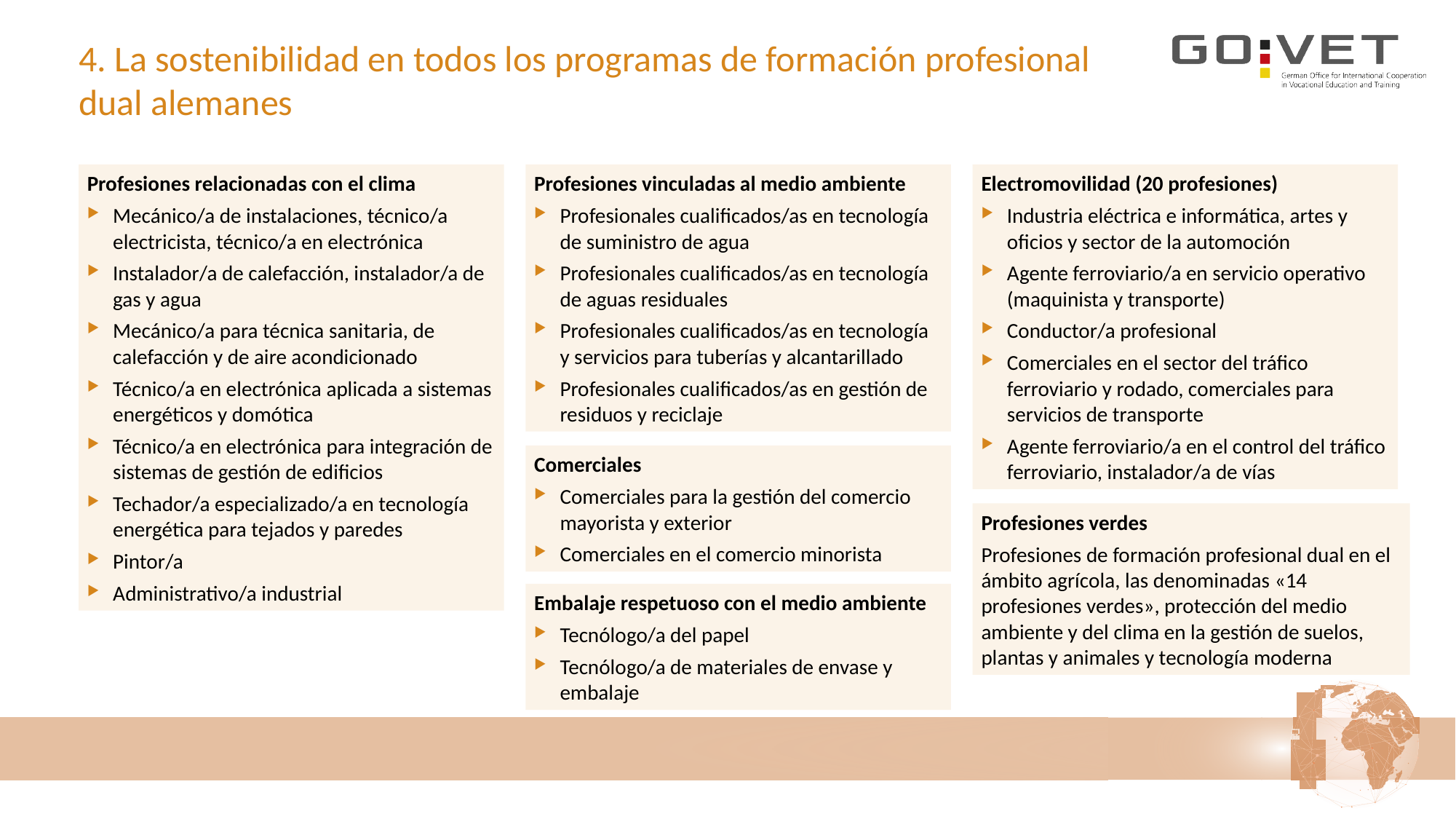

# 4. La sostenibilidad en todos los programas de formación profesional dual alemanes
Profesiones relacionadas con el clima
Mecánico/a de instalaciones, técnico/a electricista, técnico/a en electrónica
Instalador/a de calefacción, instalador/a de gas y agua
Mecánico/a para técnica sanitaria, de calefacción y de aire acondicionado
Técnico/a en electrónica aplicada a sistemas energéticos y domótica
Técnico/a en electrónica para integración de sistemas de gestión de edificios
Techador/a especializado/a en tecnología energética para tejados y paredes
Pintor/a
Administrativo/a industrial
Profesiones vinculadas al medio ambiente
Profesionales cualificados/as en tecnología de suministro de agua
Profesionales cualificados/as en tecnología de aguas residuales
Profesionales cualificados/as en tecnología y servicios para tuberías y alcantarillado
Profesionales cualificados/as en gestión de residuos y reciclaje
Electromovilidad (20 profesiones)
Industria eléctrica e informática, artes y oficios y sector de la automoción
Agente ferroviario/a en servicio operativo (maquinista y transporte)
Conductor/a profesional
Comerciales en el sector del tráfico ferroviario y rodado, comerciales para servicios de transporte
Agente ferroviario/a en el control del tráfico ferroviario, instalador/a de vías
Comerciales
Comerciales para la gestión del comercio mayorista y exterior
Comerciales en el comercio minorista
Profesiones verdes
Profesiones de formación profesional dual en el ámbito agrícola, las denominadas «14 profesiones verdes», protección del medio ambiente y del clima en la gestión de suelos, plantas y animales y tecnología moderna
Embalaje respetuoso con el medio ambiente
Tecnólogo/a del papel
Tecnólogo/a de materiales de envase y embalaje